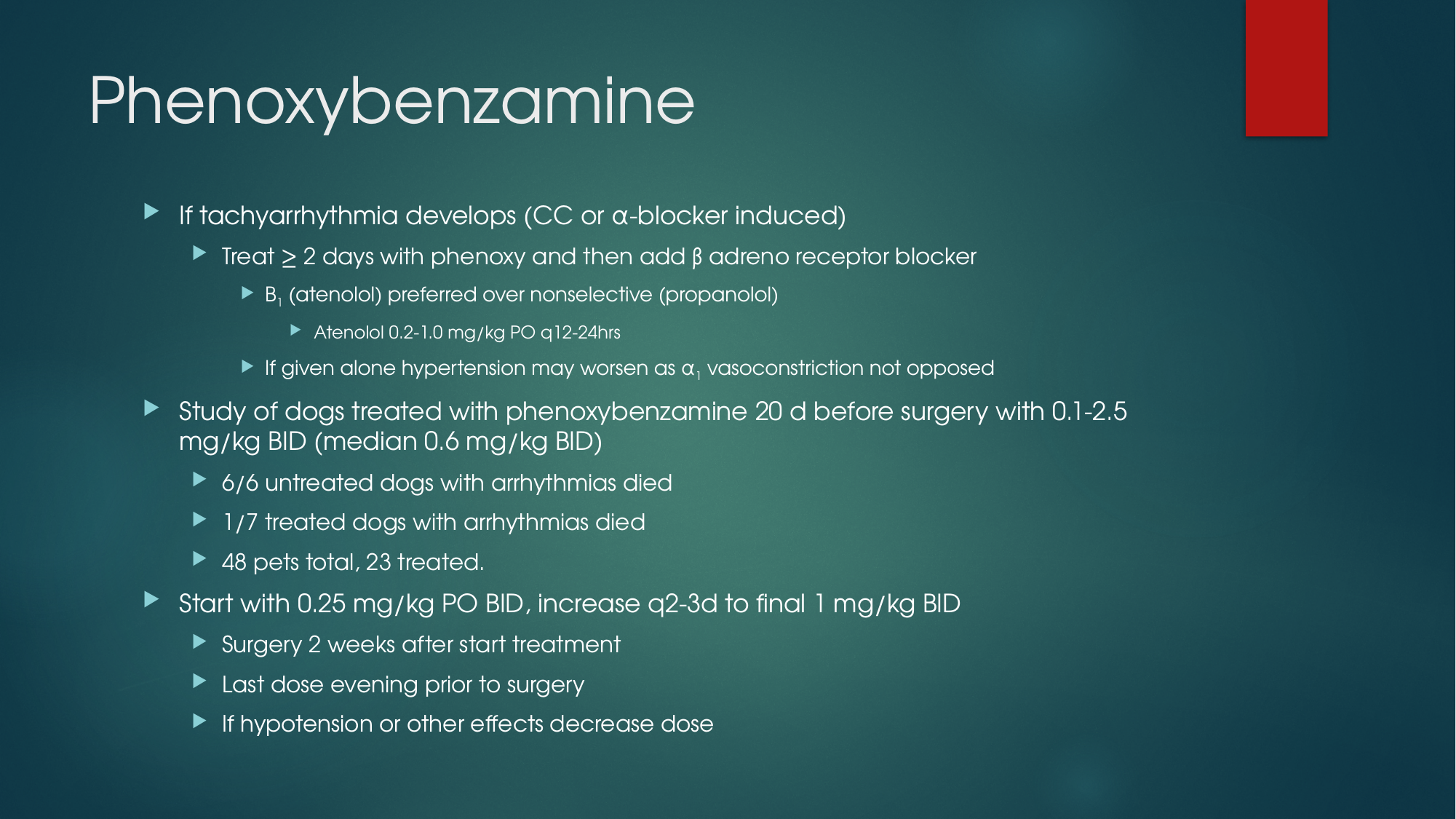

# Phenoxybenzamine
If tachyarrhythmia develops (CC or α-blocker induced)
Treat ≥ 2 days with phenoxy and then add β adreno receptor blocker
Β1 (atenolol) preferred over nonselective (propanolol)
Atenolol 0.2-1.0 mg/kg PO q12-24hrs
If given alone hypertension may worsen as α1 vasoconstriction not opposed
Study of dogs treated with phenoxybenzamine 20 d before surgery with 0.1-2.5 mg/kg BID (median 0.6 mg/kg BID)
6/6 untreated dogs with arrhythmias died
1/7 treated dogs with arrhythmias died
48 pets total, 23 treated.
Start with 0.25 mg/kg PO BID, increase q2-3d to final 1 mg/kg BID
Surgery 2 weeks after start treatment
Last dose evening prior to surgery
If hypotension or other effects decrease dose